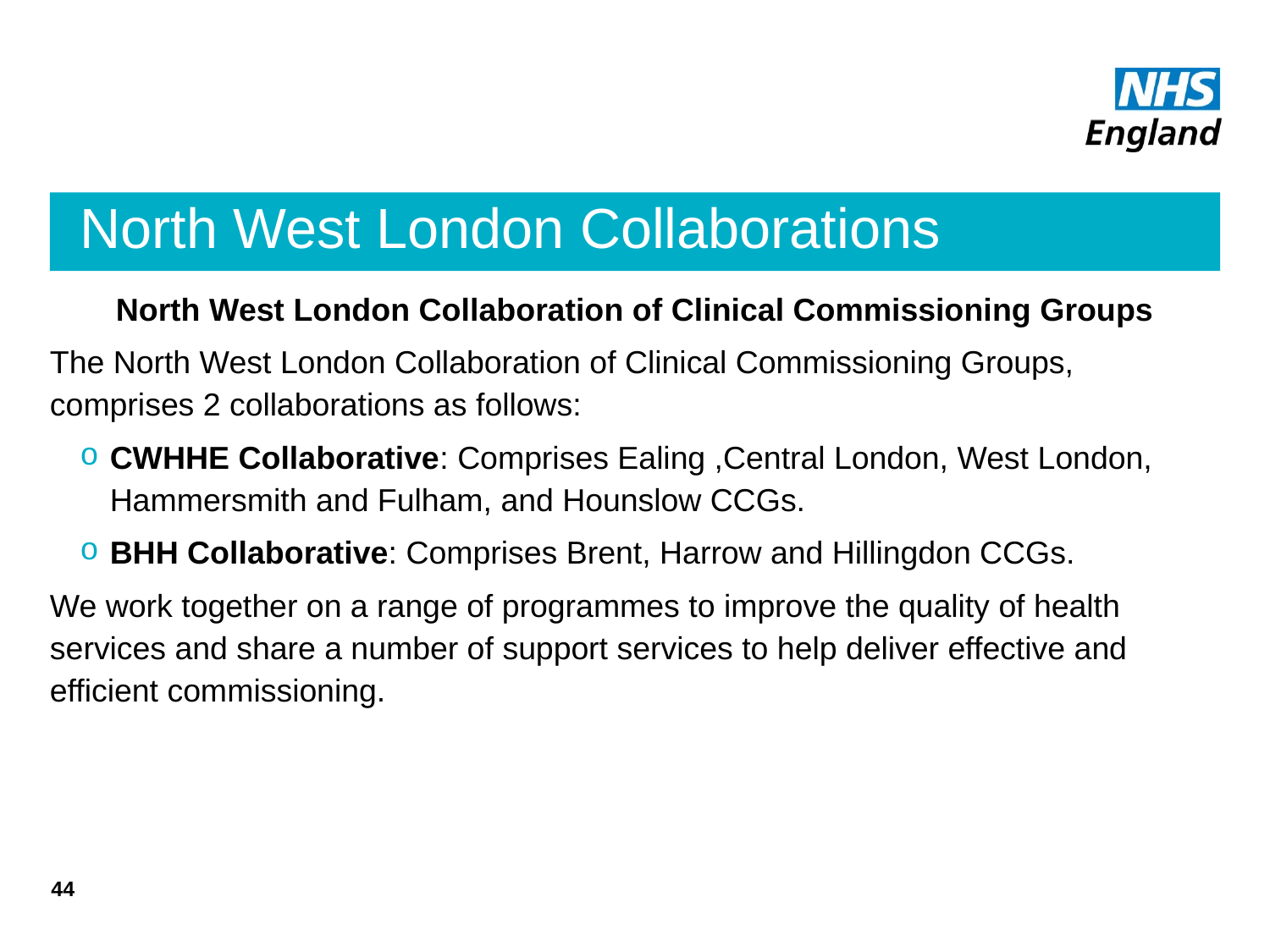

# North West London Collaborations
North West London Collaboration of Clinical Commissioning Groups
The North West London Collaboration of Clinical Commissioning Groups, comprises 2 collaborations as follows:
CWHHE Collaborative: Comprises Ealing ,Central London, West London, Hammersmith and Fulham, and Hounslow CCGs.
BHH Collaborative: Comprises Brent, Harrow and Hillingdon CCGs.
We work together on a range of programmes to improve the quality of health services and share a number of support services to help deliver effective and efficient commissioning.

44